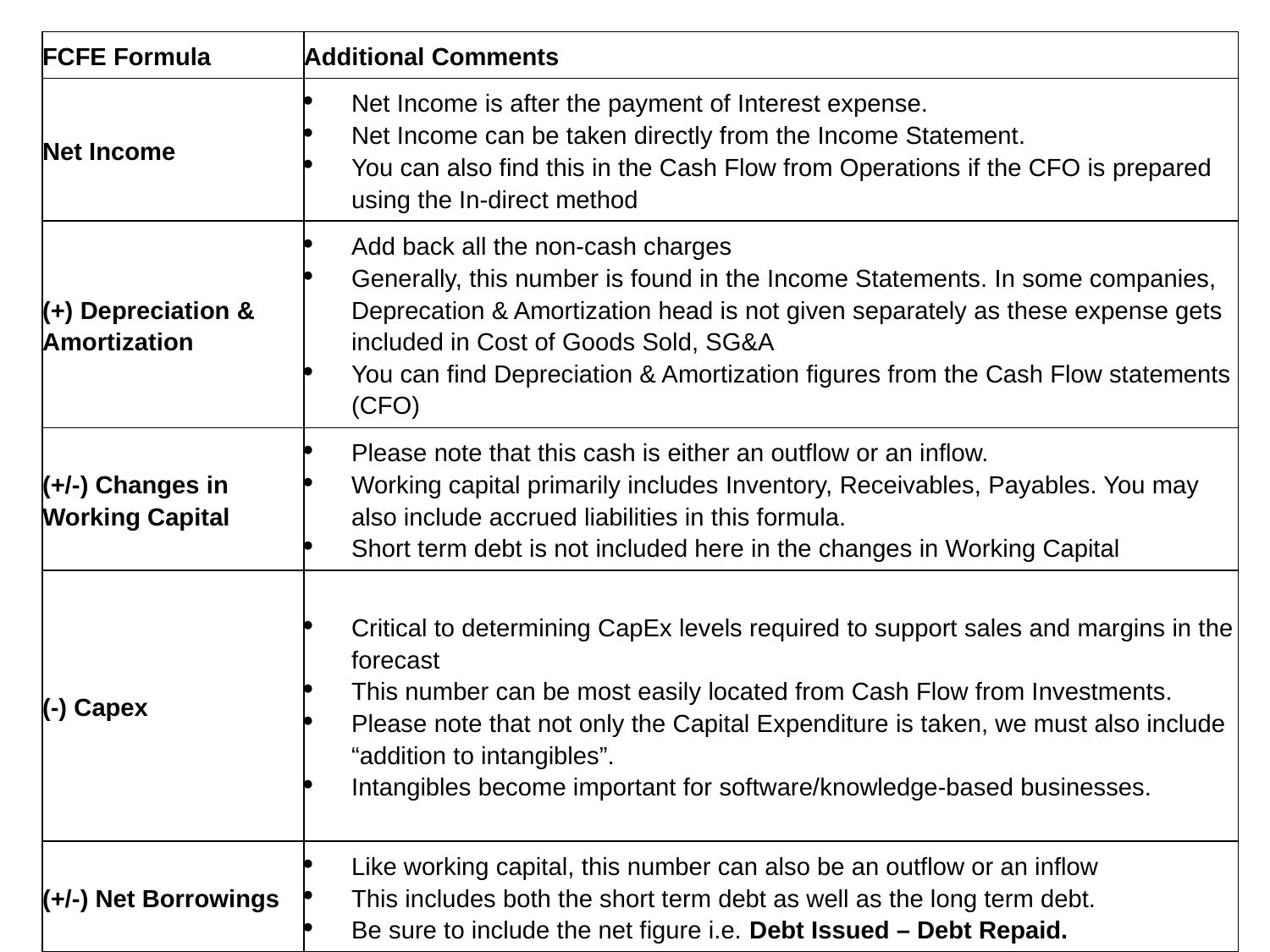

| FCFE Formula | Additional Comments |
| --- | --- |
| Net Income | Net Income is after the payment of Interest expense. Net Income can be taken directly from the Income Statement. You can also find this in the Cash Flow from Operations if the CFO is prepared using the In-direct method |
| (+) Depreciation & Amortization | Add back all the non-cash charges Generally, this number is found in the Income Statements. In some companies, Deprecation & Amortization head is not given separately as these expense gets included in Cost of Goods Sold, SG&A You can find Depreciation & Amortization figures from the Cash Flow statements (CFO) |
| (+/-) Changes in Working Capital | Please note that this cash is either an outflow or an inflow. Working capital primarily includes Inventory, Receivables, Payables. You may also include accrued liabilities in this formula. Short term debt is not included here in the changes in Working Capital |
| (-) Capex | Critical to determining CapEx levels required to support sales and margins in the forecast This number can be most easily located from Cash Flow from Investments. Please note that not only the Capital Expenditure is taken, we must also include “addition to intangibles”. Intangibles become important for software/knowledge-based businesses. |
| (+/-) Net Borrowings | Like working capital, this number can also be an outflow or an inflow This includes both the short term debt as well as the long term debt. Be sure to include the net figure i.e. Debt Issued – Debt Repaid. |
#